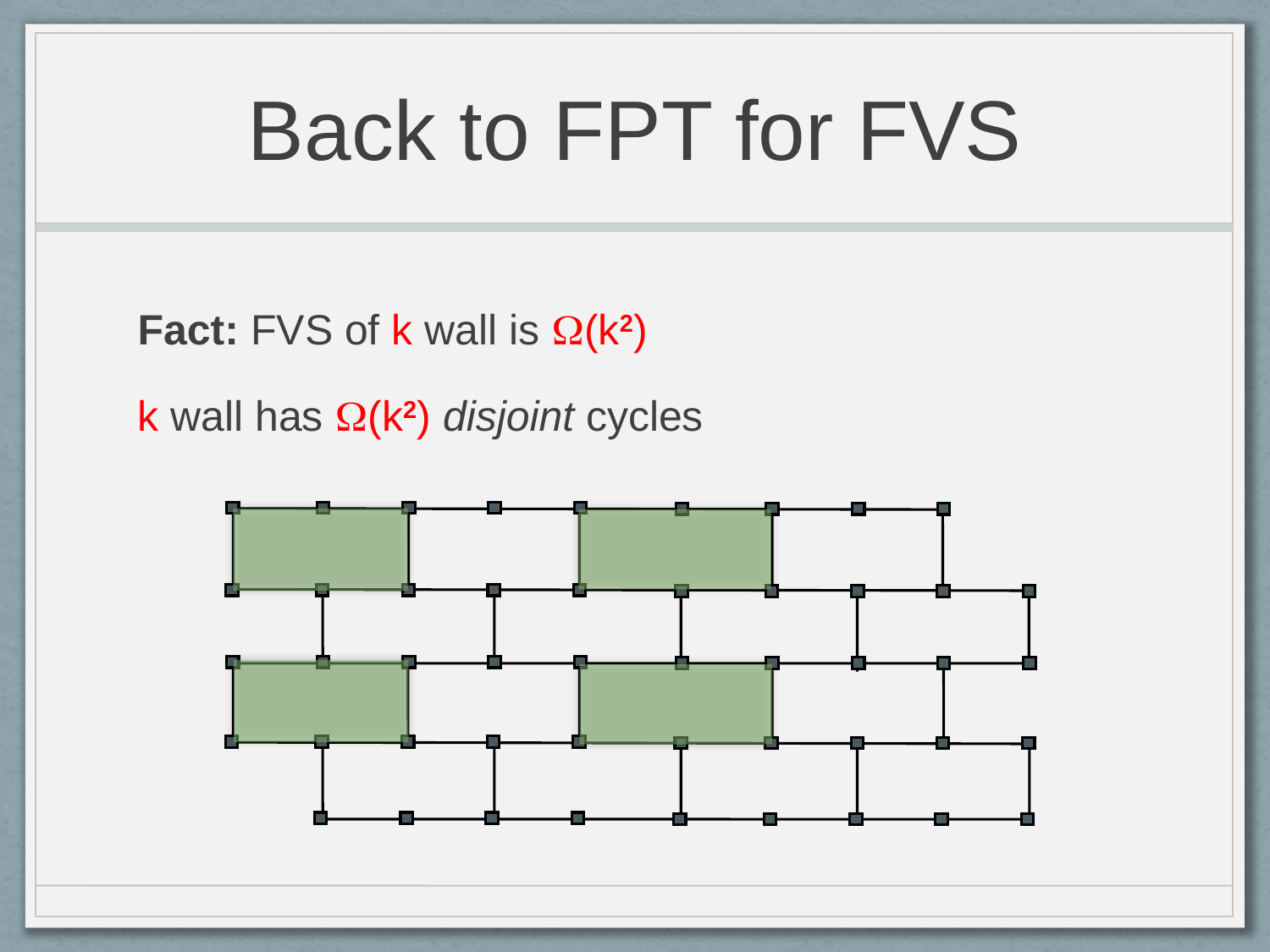

# Back to FPT for FVS
Fact: FVS of k wall is Ω(k2)
k wall has Ω(k2) disjoint cycles